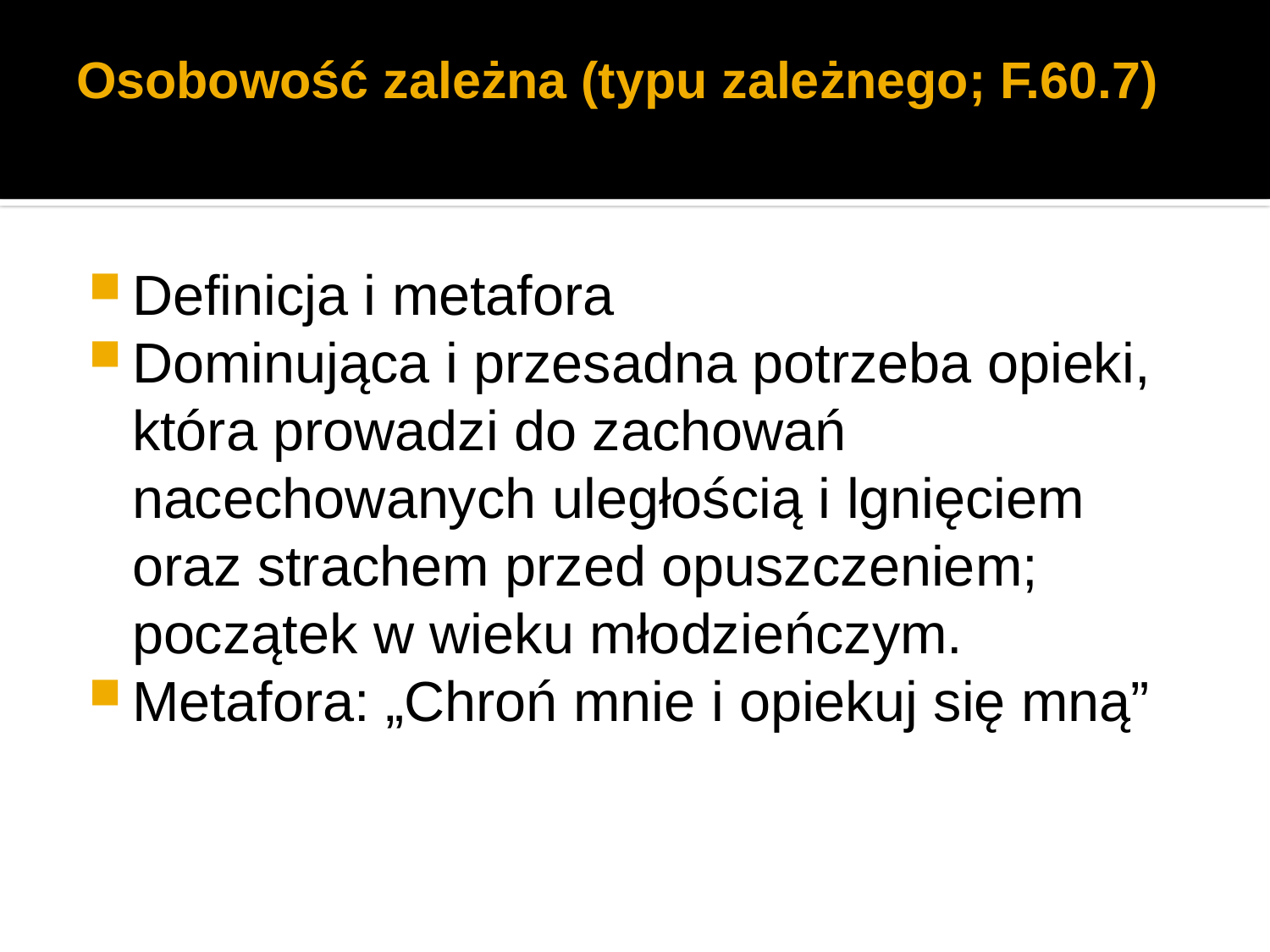

# Osobowość zależna (typu zależnego; F.60.7)
Definicja i metafora
Dominująca i przesadna potrzeba opieki, która prowadzi do zachowań nacechowanych uległością i lgnięciem oraz strachem przed opuszczeniem;
początek w wieku młodzieńczym.
Metafora: „Chroń mnie i opiekuj się mną”